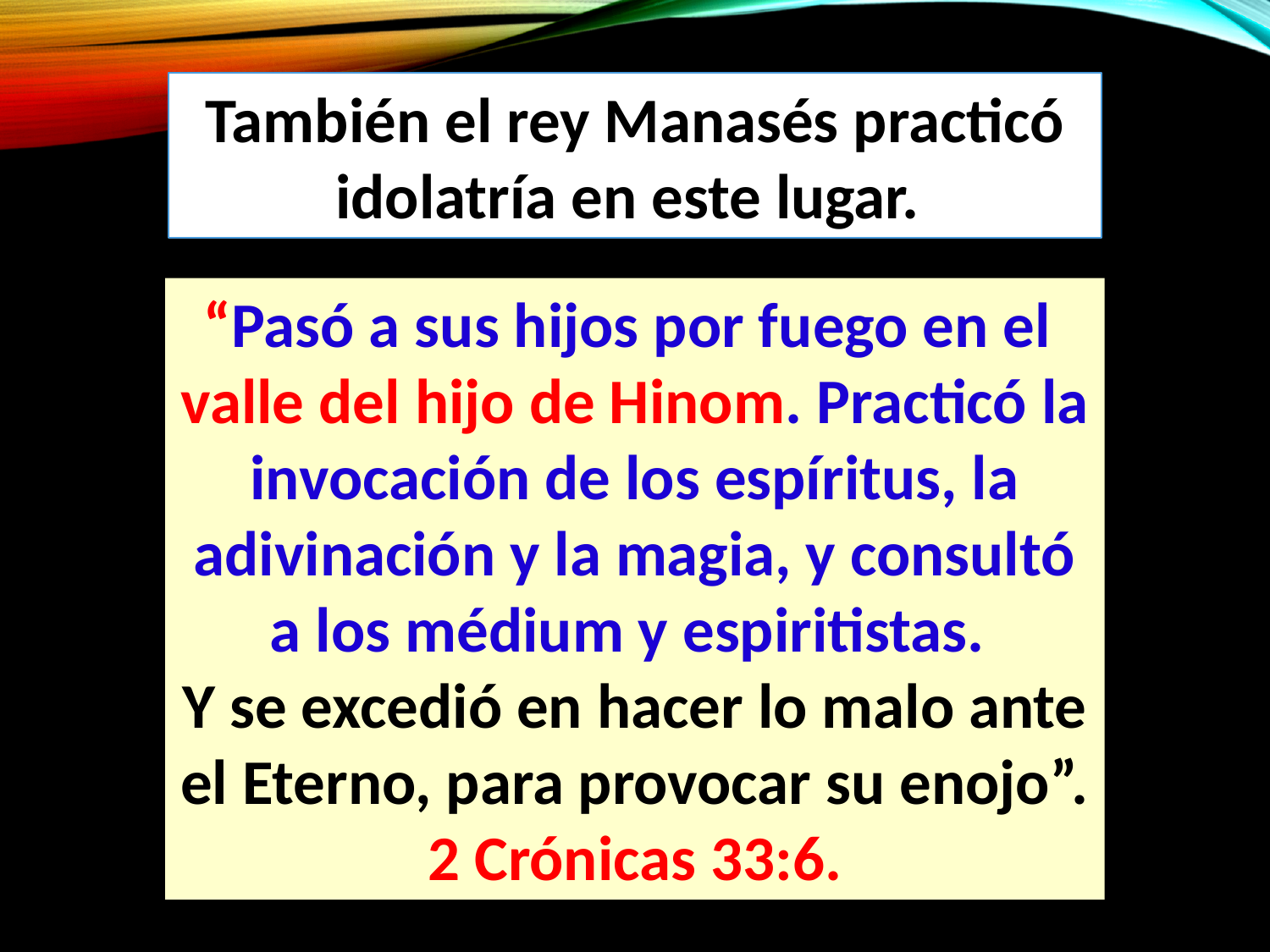

También el rey Manasés practicó idolatría en este lugar.
“Pasó a sus hijos por fuego en el
valle del hijo de Hinom. Practicó la invocación de los espíritus, la adivinación y la magia, y consultó a los médium y espiritistas.
Y se excedió en hacer lo malo ante el Eterno, para provocar su enojo”.
2 Crónicas 33:6.